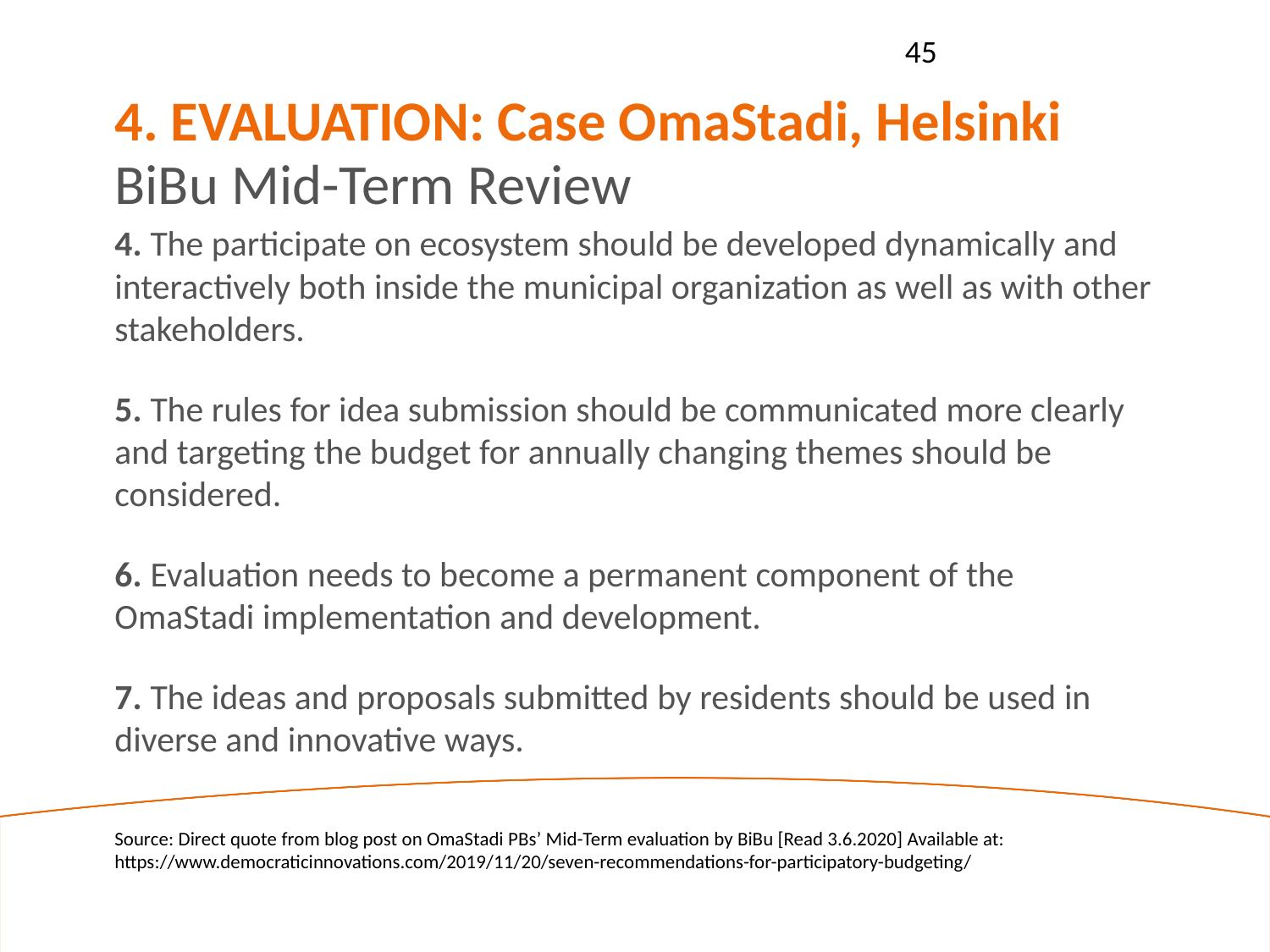

45

4. EVALUATION: Case OmaStadi, Helsinki
BiBu Mid-Term Review
4. The participate on ecosystem should be developed dynamically and interactively both inside the municipal organization as well as with other stakeholders.

5. The rules for idea submission should be communicated more clearly and targeting the budget for annually changing themes should be considered.

6. Evaluation needs to become a permanent component of the OmaStadi implementation and development.

7. The ideas and proposals submitted by residents should be used in diverse and innovative ways.
Source: Direct quote from blog post on OmaStadi PBs’ Mid-Term evaluation by BiBu [Read 3.6.2020] Available at: https://www.democraticinnovations.com/2019/11/20/seven-recommendations-for-participatory-budgeting/